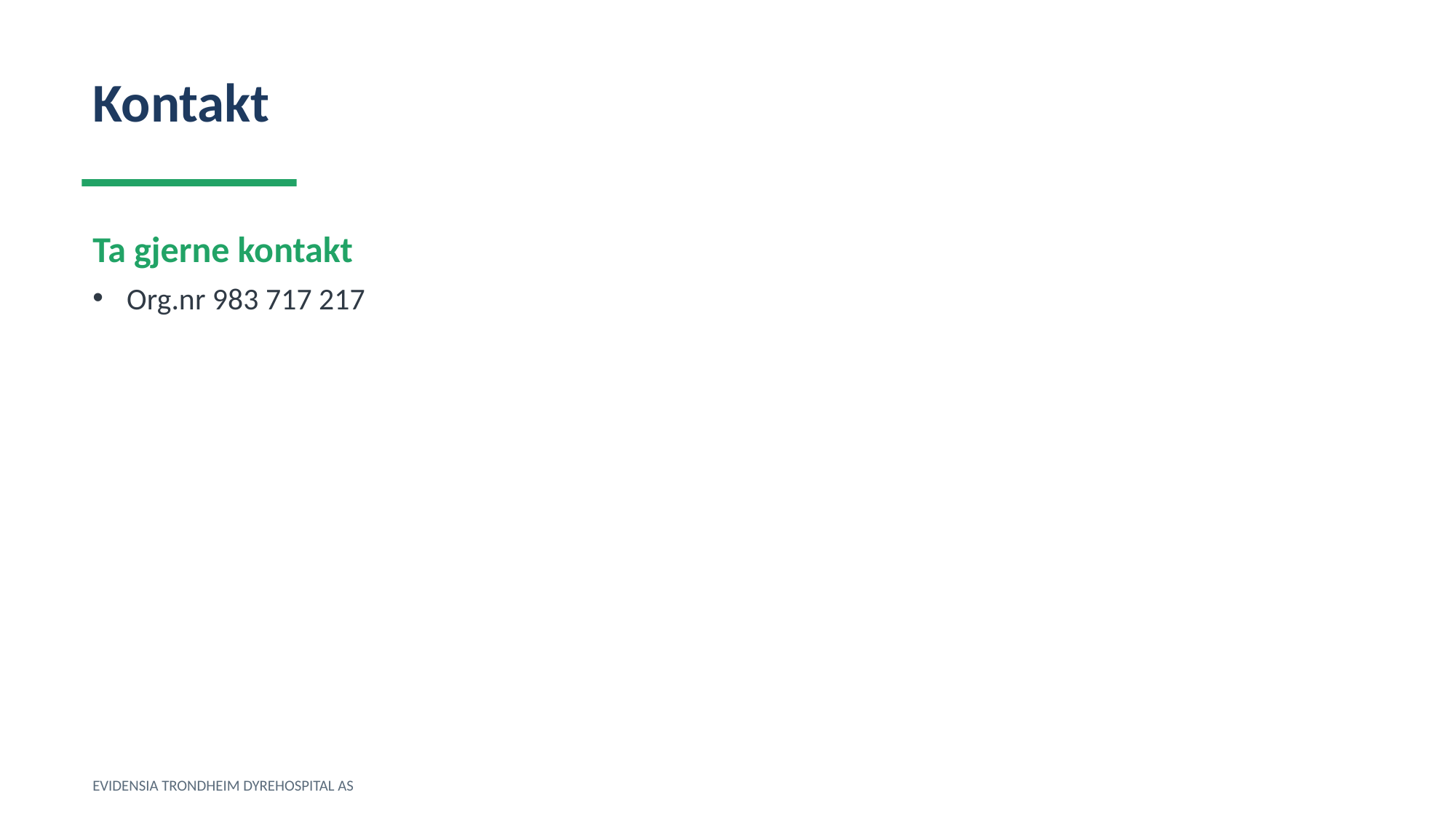

Kontakt

Ta gjerne kontakt
Org.nr 983 717 217
EVIDENSIA TRONDHEIM DYREHOSPITAL AS